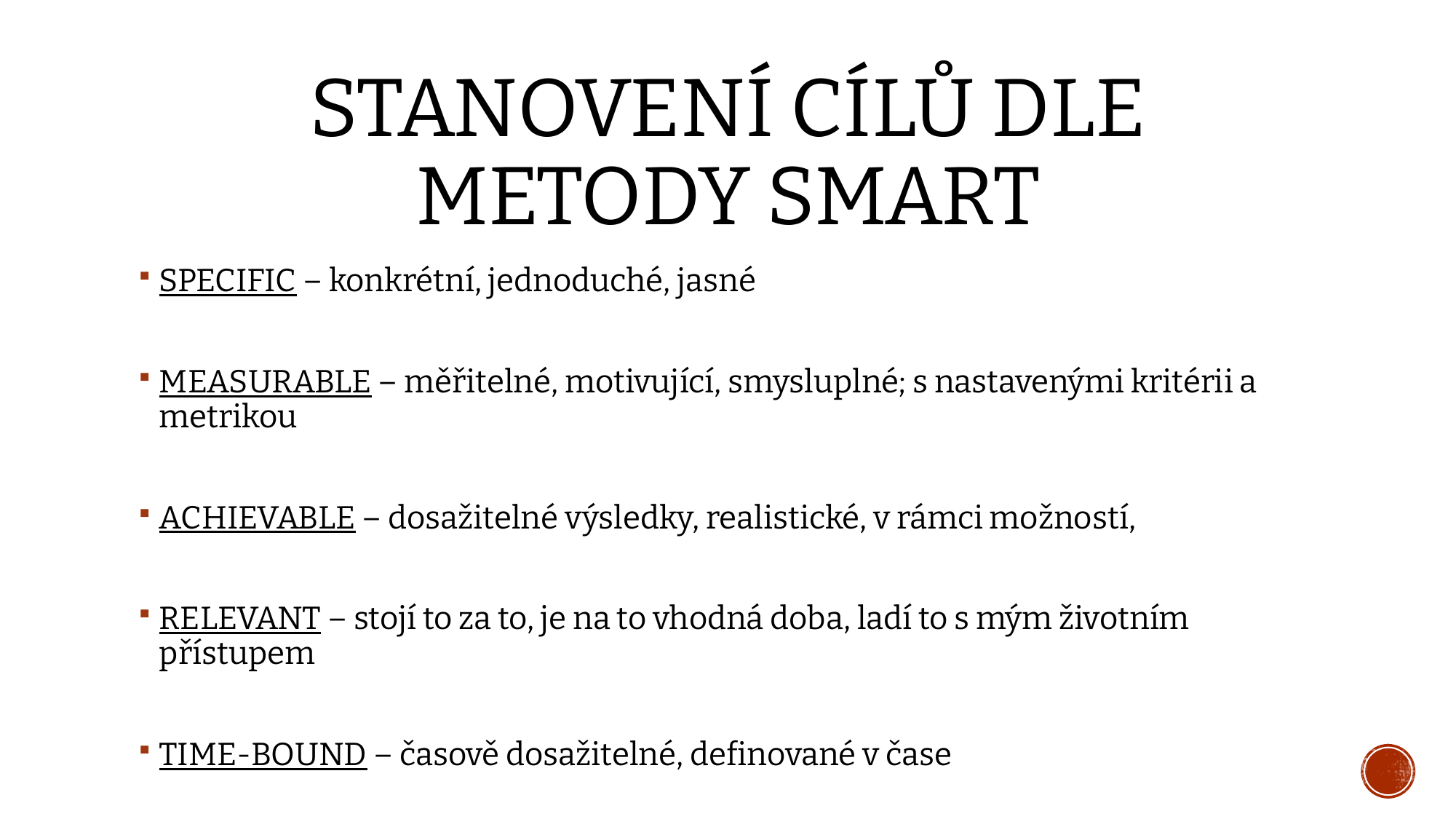

# Stanovení cílů dle metody smart

SPECIFIC – konkrétní, jednoduché, jasné

MEASURABLE – měřitelné, motivující, smysluplné; s nastavenými kritérii a metrikou

ACHIEVABLE – dosažitelné výsledky, realistické, v rámci možností,

RELEVANT – stojí to za to, je na to vhodná doba, ladí to s mým životním přístupem

TIME-BOUND – časově dosažitelné, definované v čase